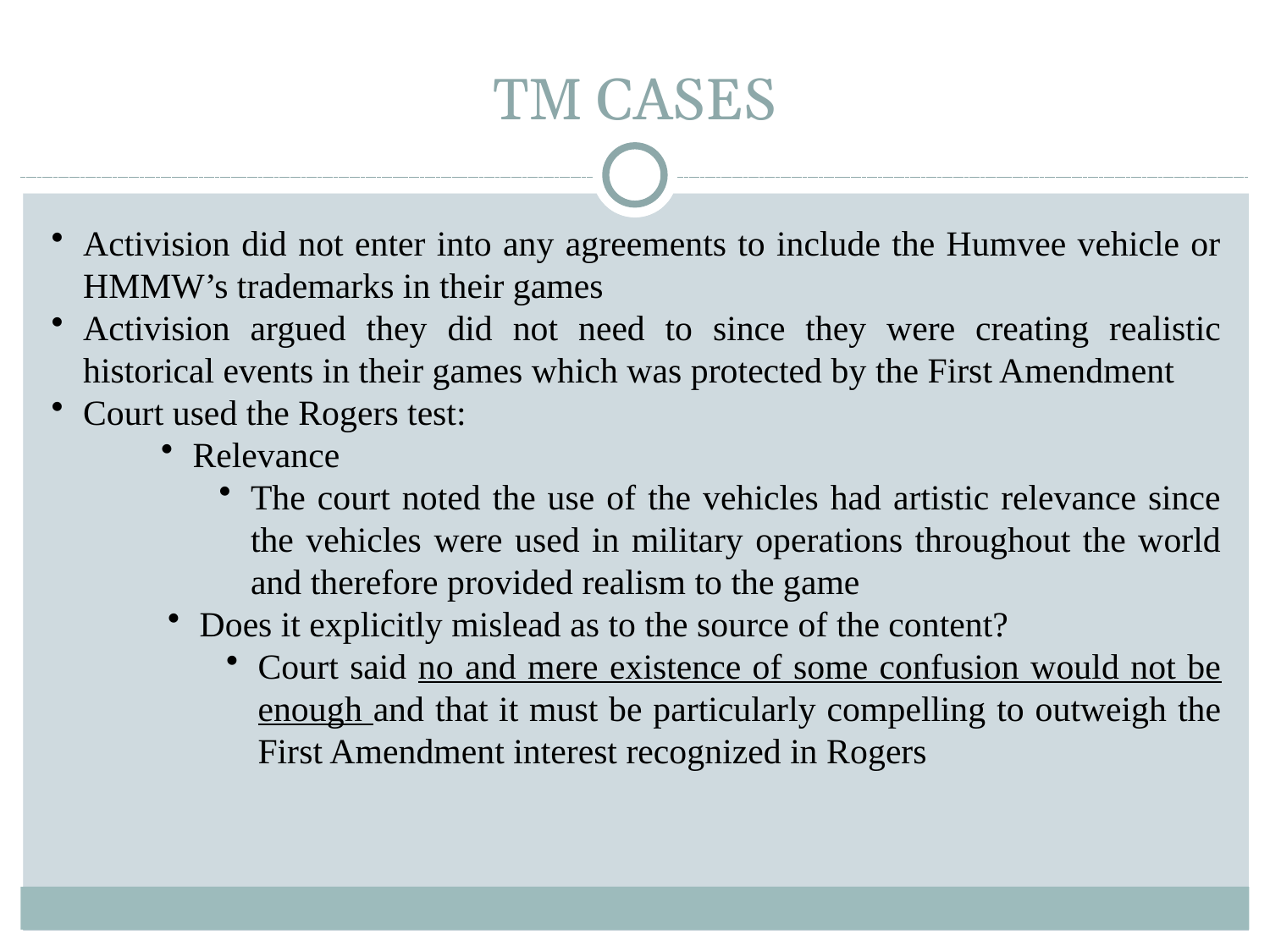

# TM CASES

28

Activision did not enter into any agreements to include the Humvee vehicle or HMMW’s trademarks in their games
Activision argued they did not need to since they were creating realistic historical events in their games which was protected by the First Amendment
Court used the Rogers test:
Relevance
The court noted the use of the vehicles had artistic relevance since the vehicles were used in military operations throughout the world and therefore provided realism to the game
Does it explicitly mislead as to the source of the content?
Court said no and mere existence of some confusion would not be enough and that it must be particularly compelling to outweigh the First Amendment interest recognized in Rogers